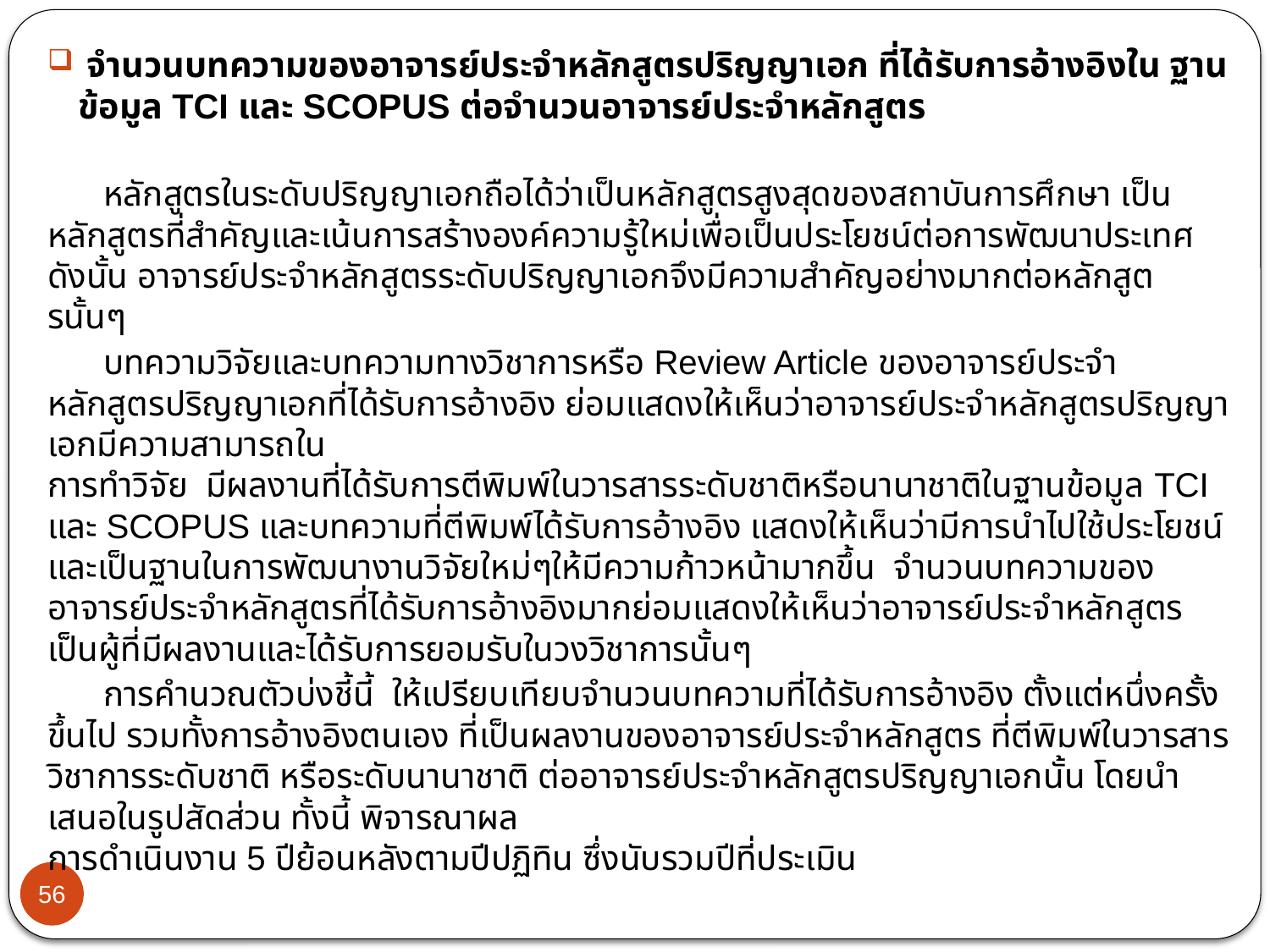

จำนวนบทความของอาจารย์ประจำหลักสูตรปริญญาเอก ที่ได้รับการอ้างอิงใน ฐานข้อมูล TCI และ SCOPUS ต่อจำนวนอาจารย์ประจำหลักสูตร

	หลักสูตรในระดับปริญญาเอกถือได้ว่าเป็นหลักสูตรสูงสุดของสถาบันการศึกษา เป็นหลักสูตรที่สำคัญและเน้นการสร้างองค์ความรู้ใหม่เพื่อเป็นประโยชน์ต่อการพัฒนาประเทศ ดังนั้น อาจารย์ประจำหลักสูตรระดับปริญญาเอกจึงมีความสำคัญอย่างมากต่อหลักสูตรนั้นๆ
	บทความวิจัยและบทความทางวิชาการหรือ Review Article ของอาจารย์ประจำหลักสูตรปริญญาเอกที่ได้รับการอ้างอิง ย่อมแสดงให้เห็นว่าอาจารย์ประจำหลักสูตรปริญญาเอกมีความสามารถใน
การทำวิจัย  มีผลงานที่ได้รับการตีพิมพ์ในวารสารระดับชาติหรือนานาชาติในฐานข้อมูล TCI และ SCOPUS และบทความที่ตีพิมพ์ได้รับการอ้างอิง แสดงให้เห็นว่ามีการนำไปใช้ประโยชน์และเป็นฐานในการพัฒนางานวิจัยใหม่ๆให้มีความก้าวหน้ามากขึ้น  จำนวนบทความของอาจารย์ประจำหลักสูตรที่ได้รับการอ้างอิงมากย่อมแสดงให้เห็นว่าอาจารย์ประจำหลักสูตรเป็นผู้ที่มีผลงานและได้รับการยอมรับในวงวิชาการนั้นๆ
	การคำนวณตัวบ่งชี้นี้  ให้เปรียบเทียบจำนวนบทความที่ได้รับการอ้างอิง ตั้งแต่หนึ่งครั้งขึ้นไป รวมทั้งการอ้างอิงตนเอง ที่เป็นผลงานของอาจารย์ประจำหลักสูตร ที่ตีพิมพ์ในวารสารวิชาการระดับชาติ หรือระดับนานาชาติ ต่ออาจารย์ประจำหลักสูตรปริญญาเอกนั้น โดยนำเสนอในรูปสัดส่วน ทั้งนี้ พิจารณาผล
การดำเนินงาน 5 ปีย้อนหลังตามปีปฏิทิน ซึ่งนับรวมปีที่ประเมิน
56